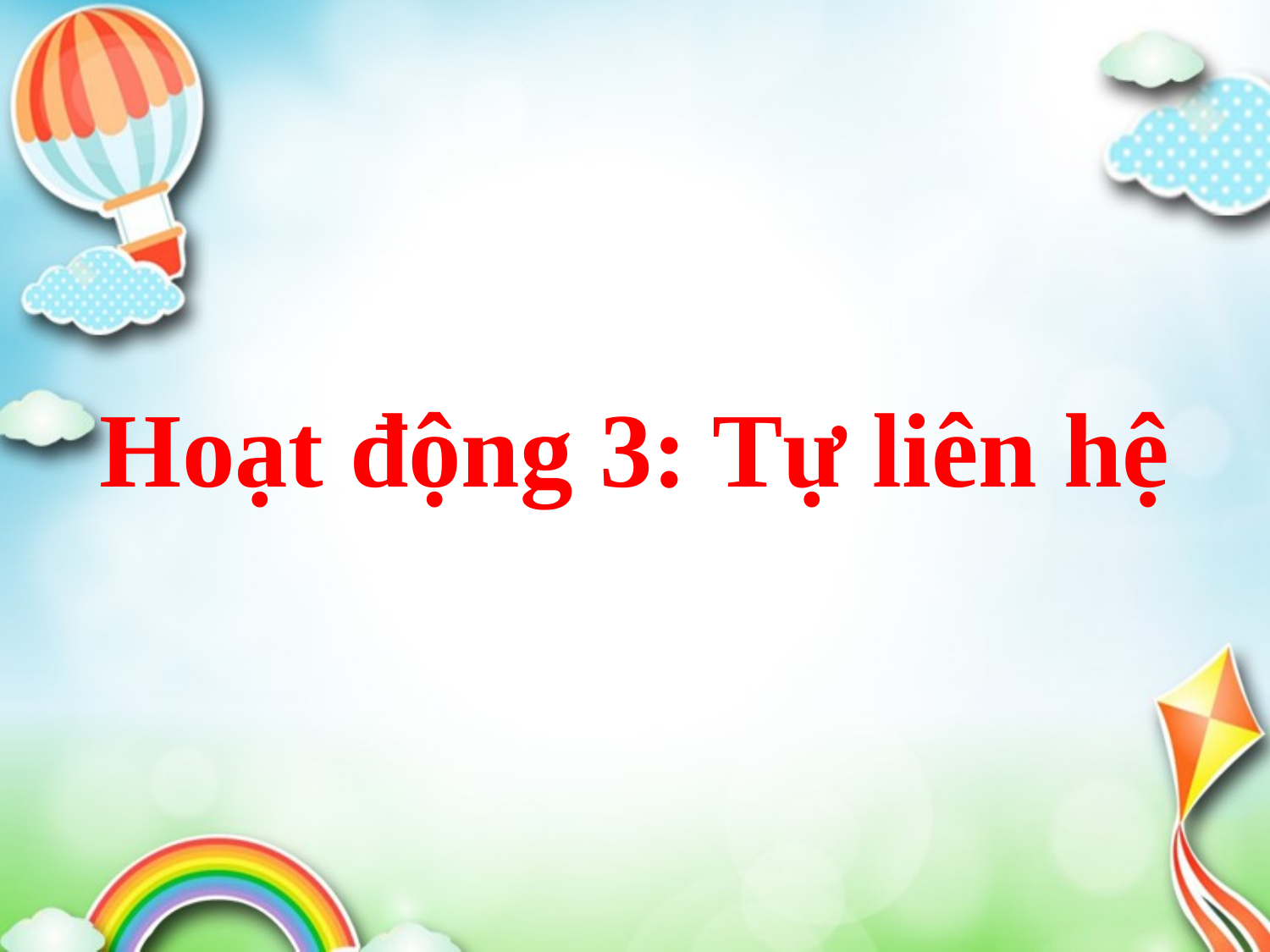

# Hoạt động 3: Tự liên hệ